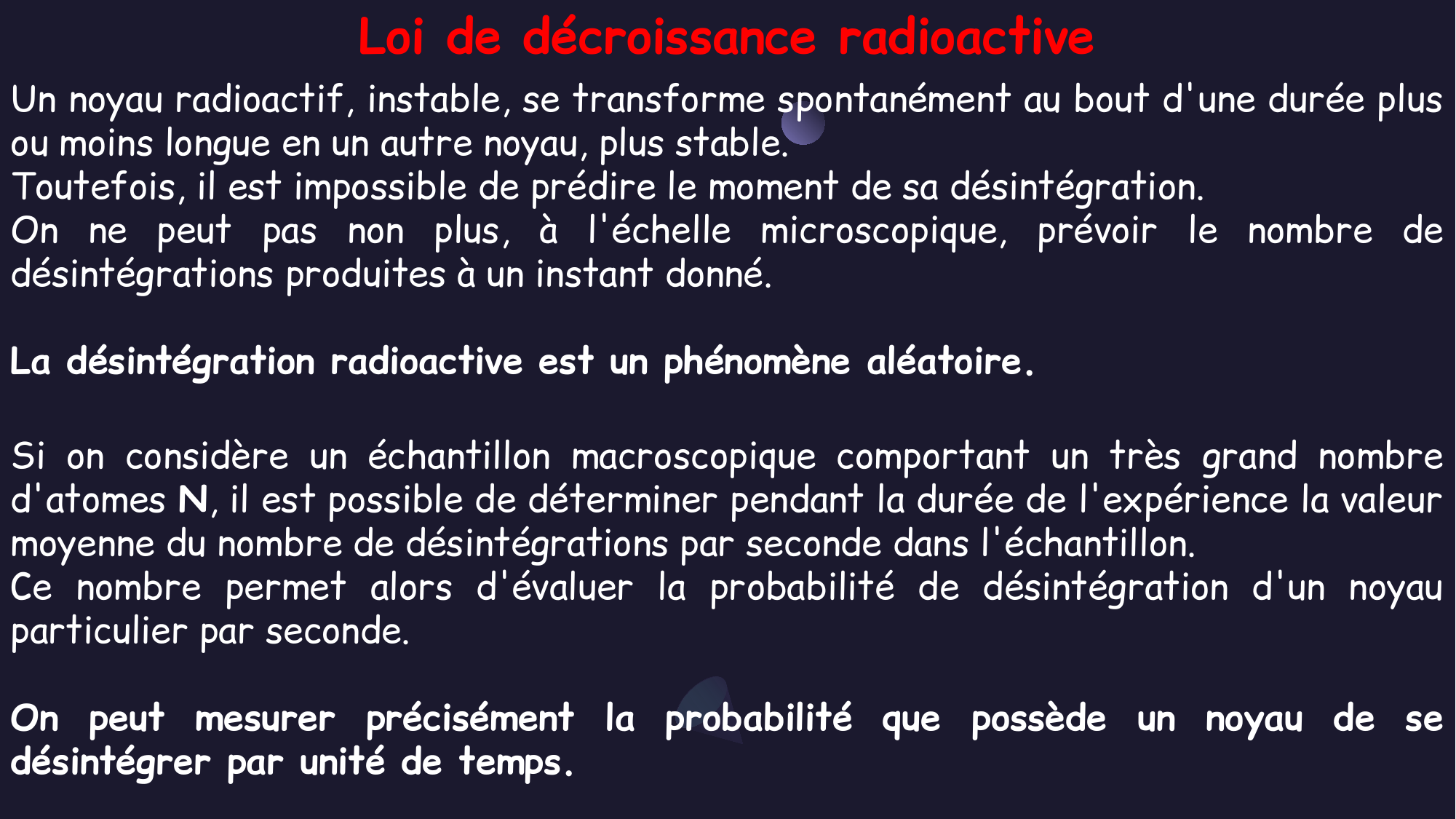

Loi de décroissance radioactive
Un noyau radioactif, instable, se transforme spontanément au bout d'une durée plus ou moins longue en un autre noyau, plus stable.
Toutefois, il est impossible de prédire le moment de sa désintégration.
On ne peut pas non plus, à l'échelle microscopique, prévoir le nombre de désintégrations produites à un instant donné.

La désintégration radioactive est un phénomène aléatoire.
Si on considère un échantillon macroscopique comportant un très grand nombre d'atomes N, il est possible de déterminer pendant la durée de l'expérience la valeur moyenne du nombre de désintégrations par seconde dans l'échantillon.
Ce nombre permet alors d'évaluer la probabilité de désintégration d'un noyau particulier par seconde.

On peut mesurer précisément la probabilité que possède un noyau de se désintégrer par unité de temps.